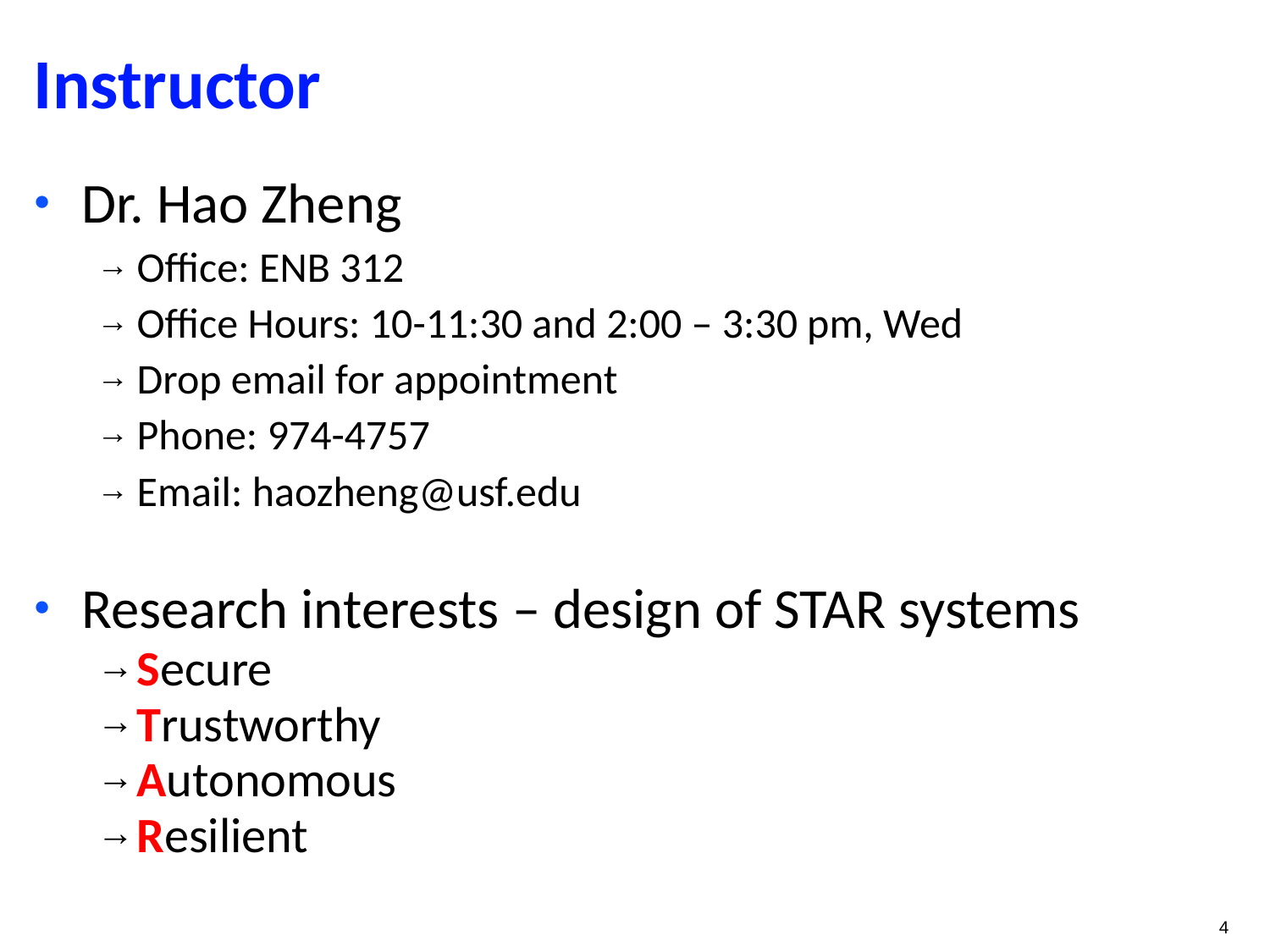

# Instructor
Dr. Hao Zheng
Office: ENB 312
Office Hours: 10-11:30 and 2:00 – 3:30 pm, Wed
Drop email for appointment
Phone: 974-4757
Email: haozheng@usf.edu

Research interests – design of STAR systems
Secure
Trustworthy
Autonomous
Resilient
4